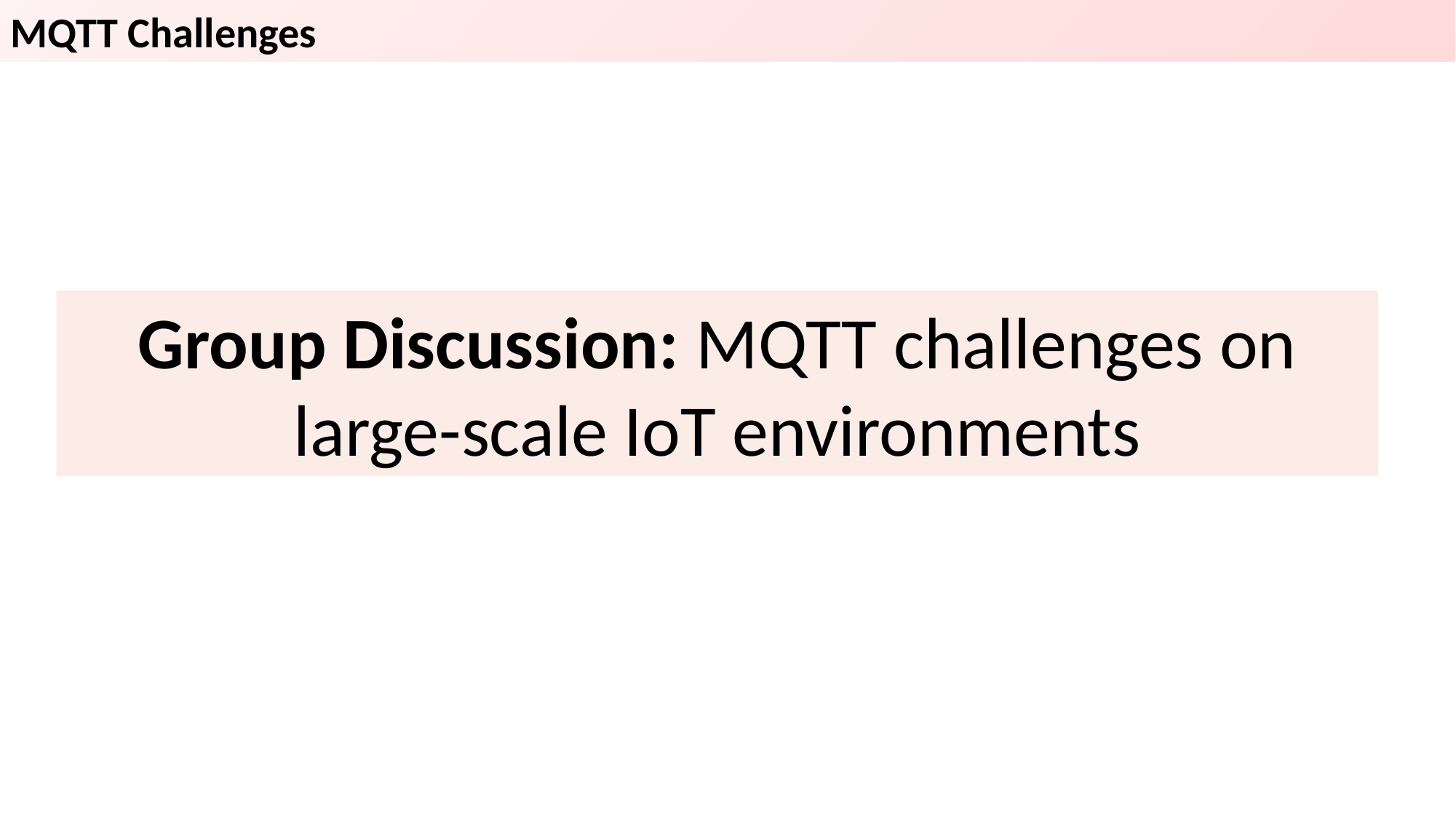

MQTT Challenges
Group Discussion: MQTT challenges on large-scale IoT environments